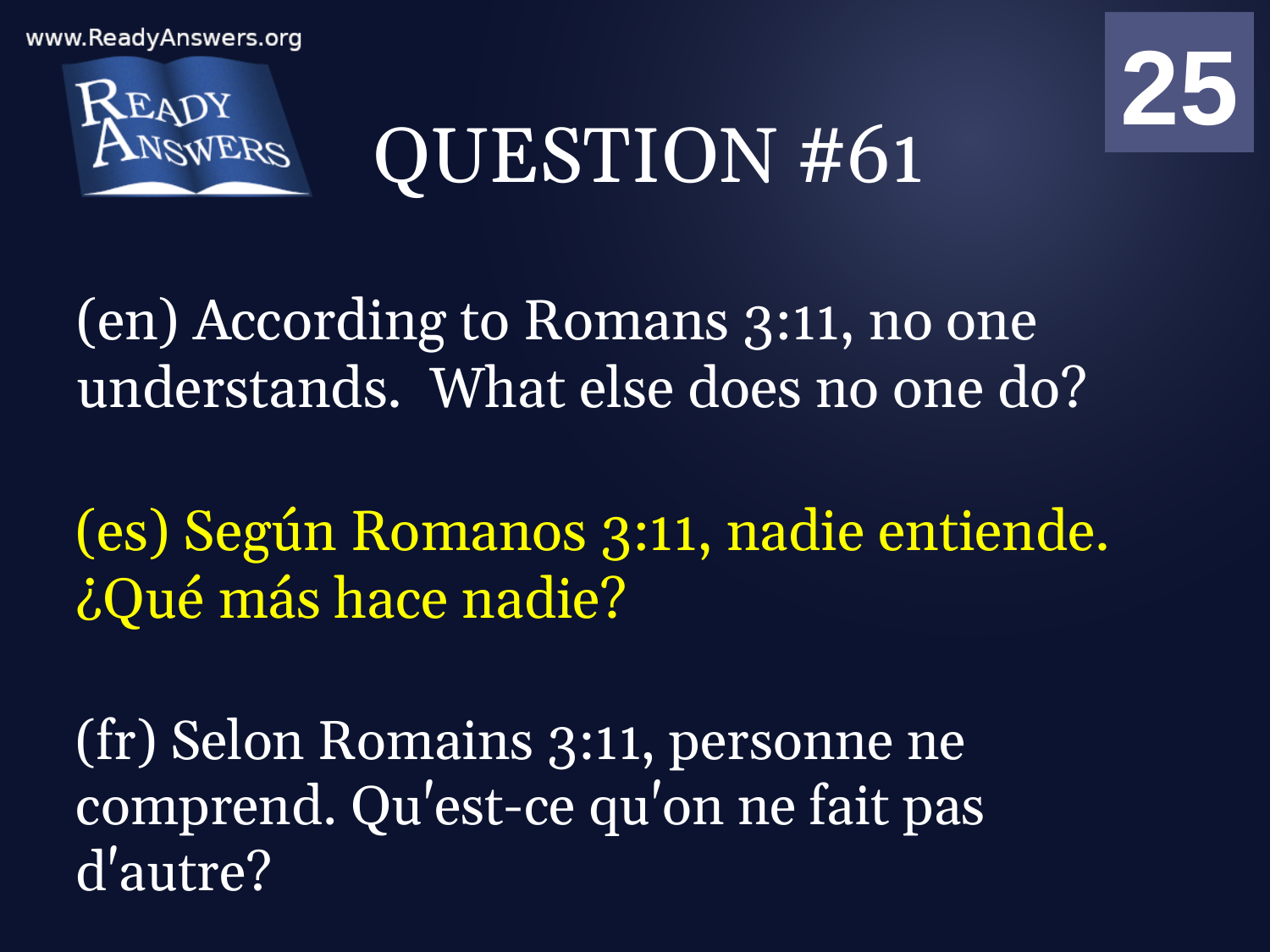

01
02
03
04
05
06
07
08
09
10
11
12
13
14
15
16
17
18
19
20
21
22
23
24
25
00
# QUESTION #61
(en) According to Romans 3:11, no one understands.  What else does no one do?
(es) Según Romanos 3:11, nadie entiende. ¿Qué más hace nadie?
(fr) Selon Romains 3:11, personne ne comprend. Qu'est-ce qu'on ne fait pas d'autre?